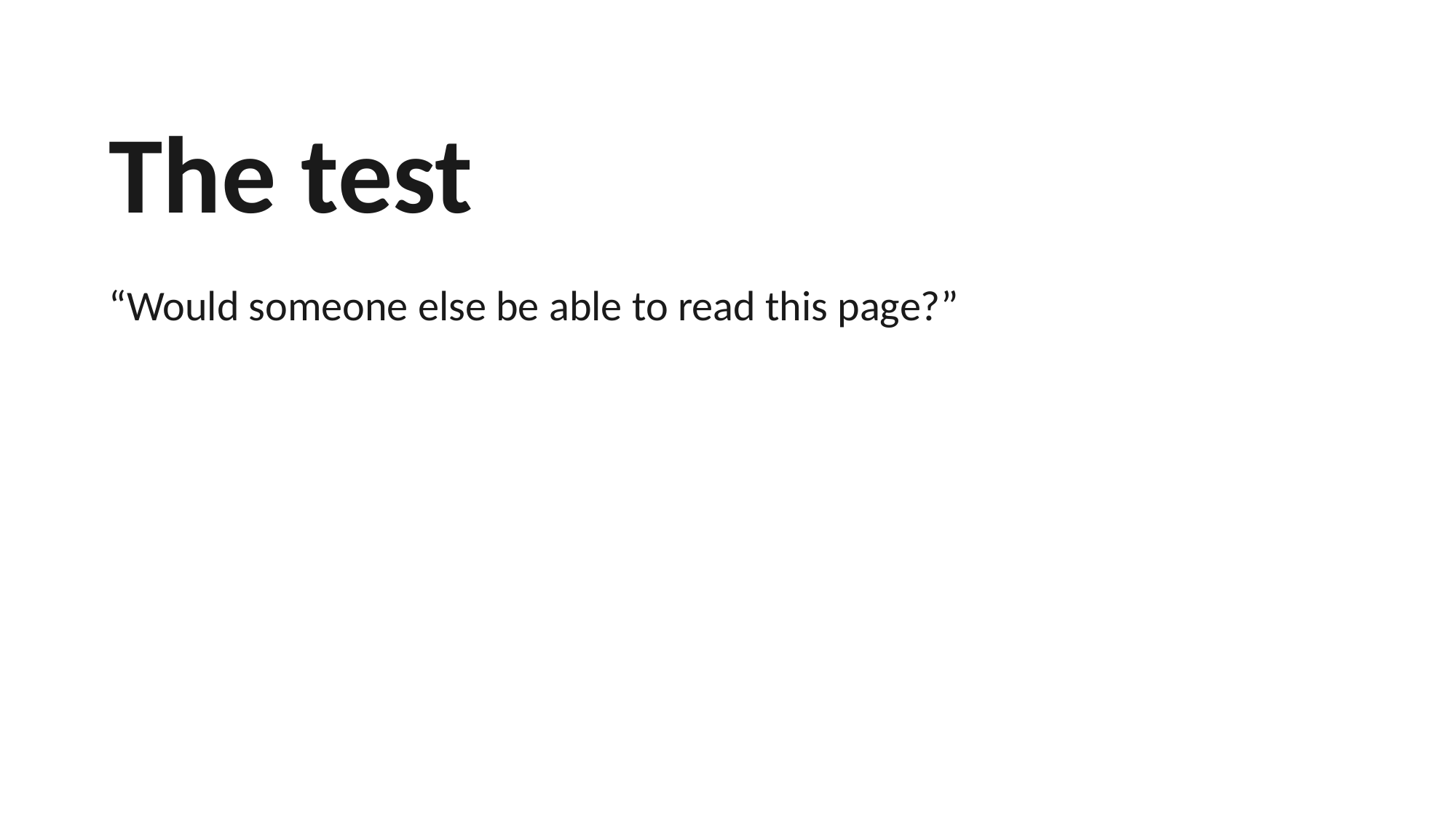

The test
“Would someone else be able to read this page?”